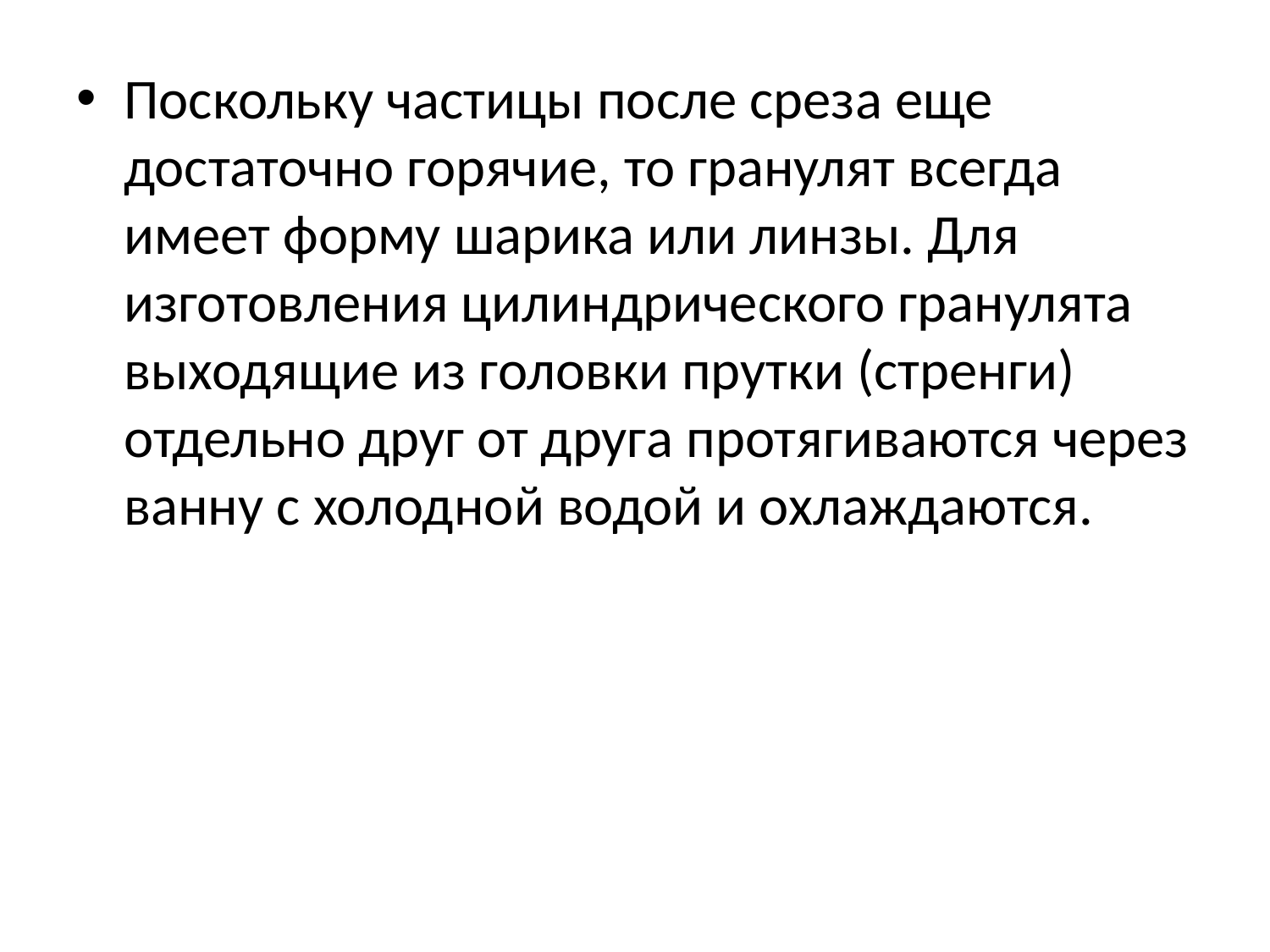

Поскольку частицы после среза еще достаточно горячие, то гранулят всегда имеет форму шарика или линзы. Для изготовления цилиндрического гранулята выходящие из головки прутки (стренги) отдельно друг от друга протягиваются через ванну с холодной водой и охлаждаются.